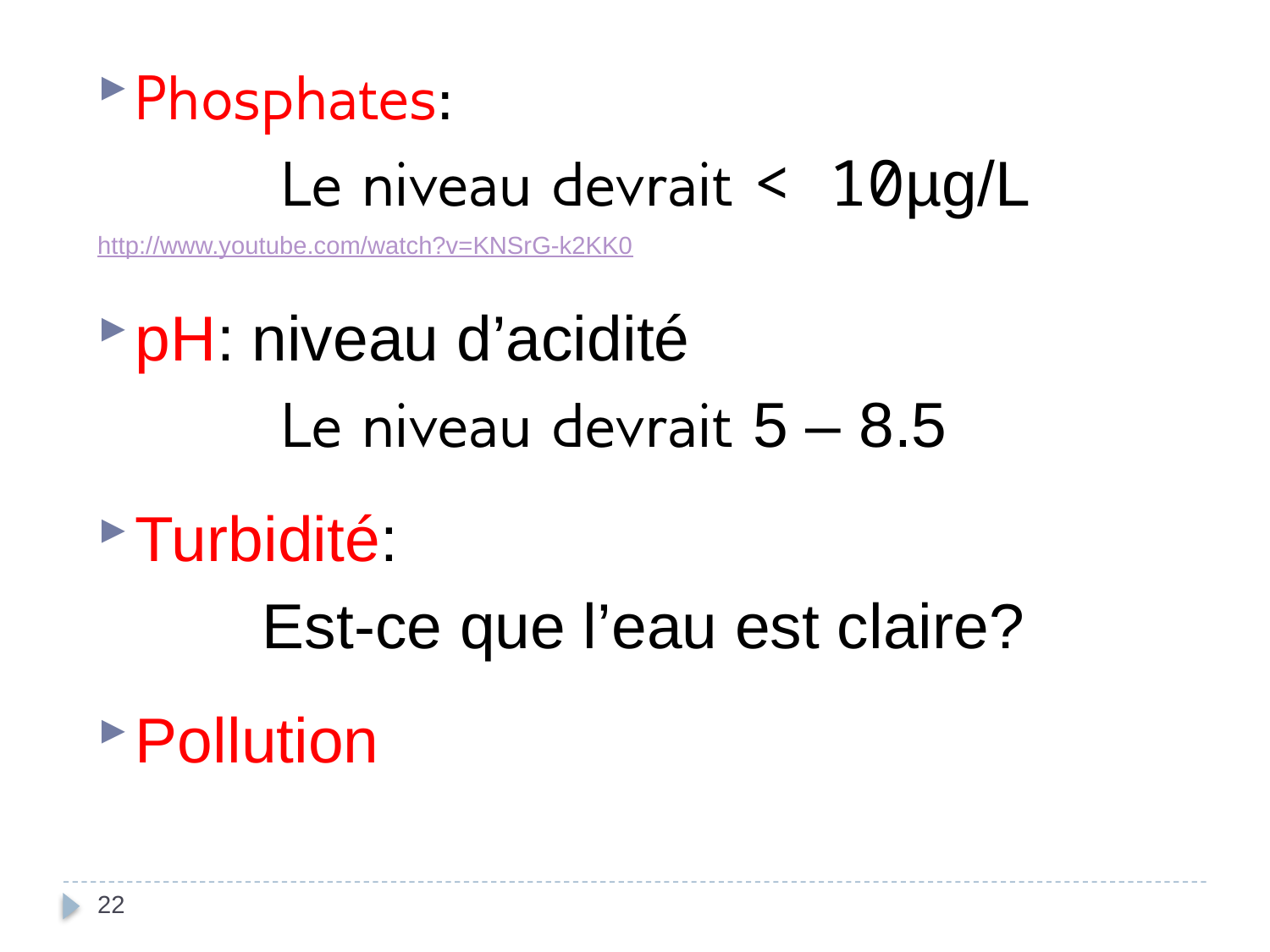

Phosphates:
		 Le niveau devrait < 10µg/L
http://www.youtube.com/watch?v=KNSrG-k2KK0

pH: niveau d’acidité
		 Le niveau devrait 5 – 8.5

Turbidité:
		Est-ce que l’eau est claire?

Pollution

22